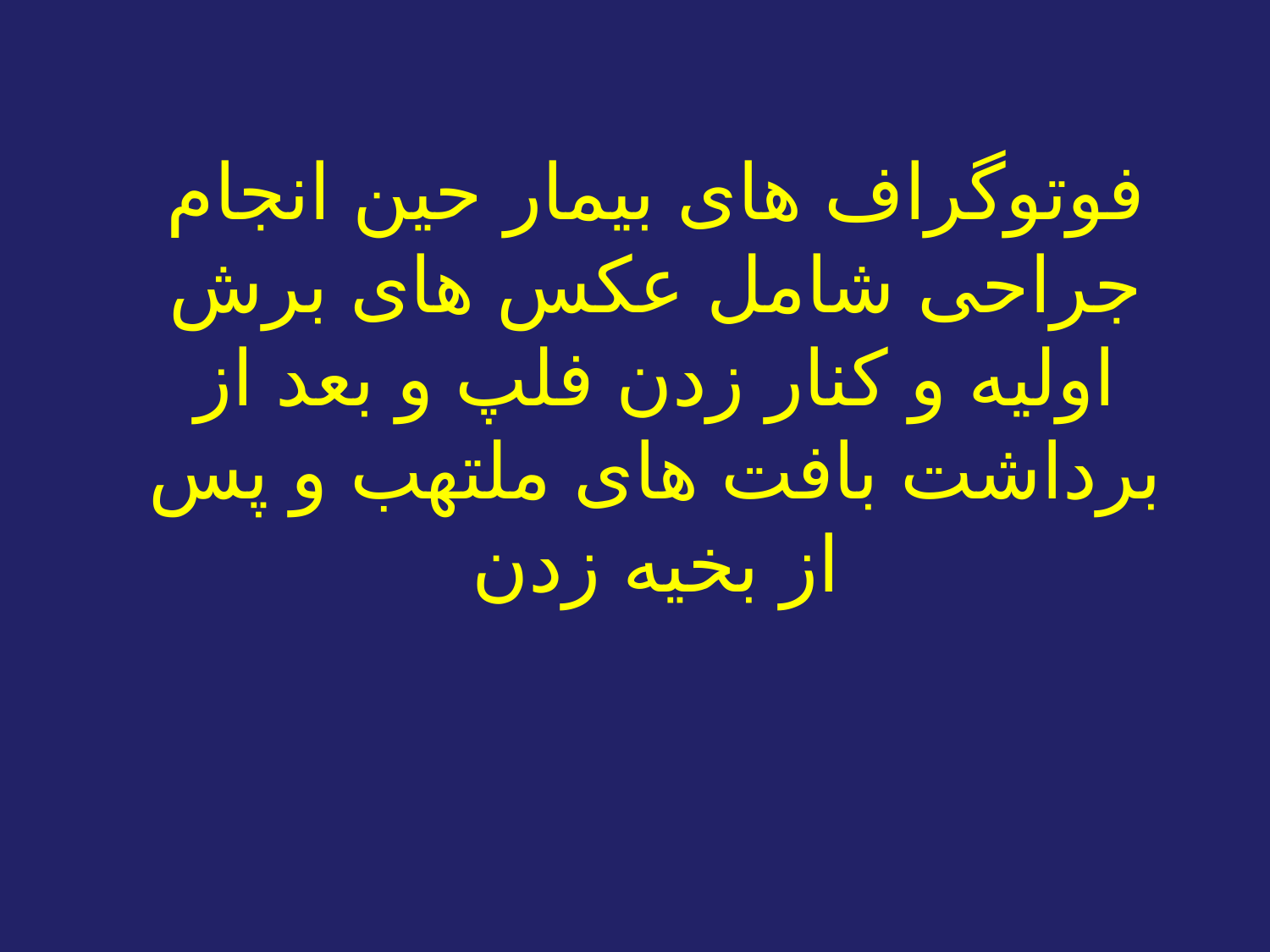

فوتوگراف های بیمار حین انجام جراحی شامل عکس های برش اولیه و کنار زدن فلپ و بعد از برداشت بافت های ملتهب و پس از بخیه زدن